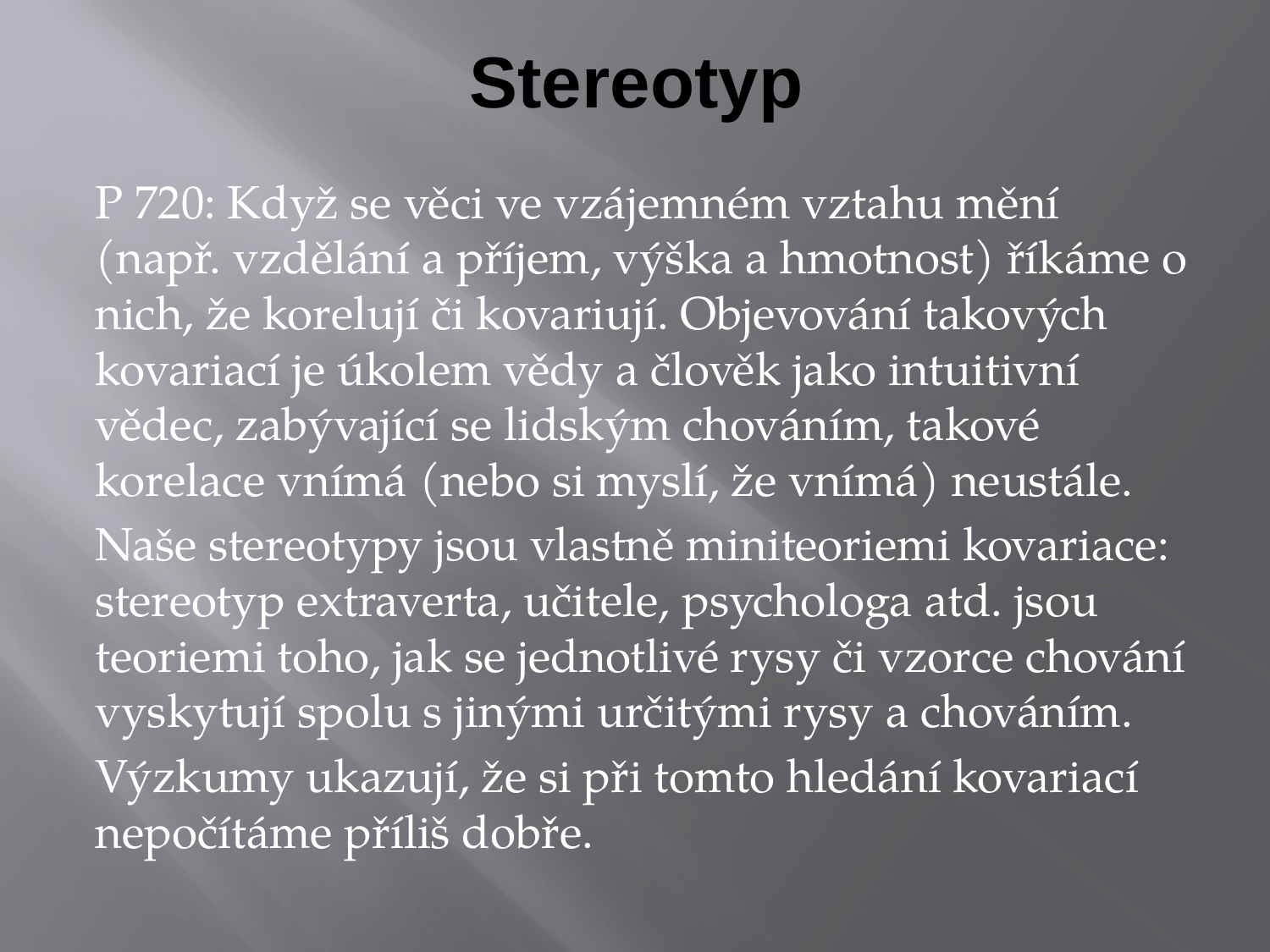

# Stereotyp
P 720: Když se věci ve vzájemném vztahu mění (např. vzdělání a příjem, výška a hmotnost) říkáme o nich, že korelují či kovariují. Objevování takových kovariací je úkolem vědy a člověk jako intuitivní vědec, zabývající se lidským chováním, takové korelace vnímá (nebo si myslí, že vnímá) neustále.
Naše stereotypy jsou vlastně miniteoriemi kovariace: stereotyp extraverta, učitele, psychologa atd. jsou teoriemi toho, jak se jednotlivé rysy či vzorce chování vyskytují spolu s jinými určitými rysy a chováním.
Výzkumy ukazují, že si při tomto hledání kovariací nepočítáme příliš dobře.